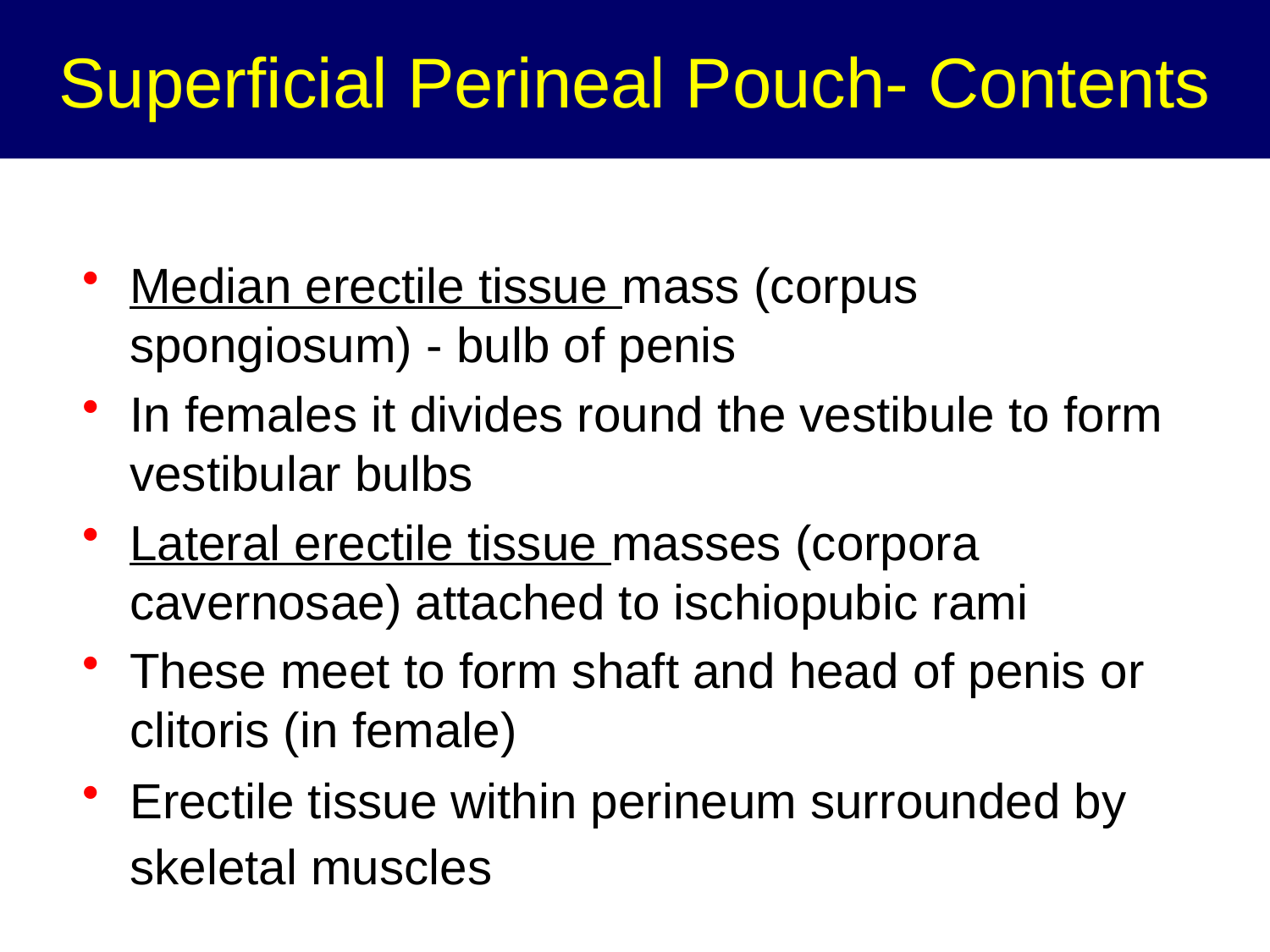

# Superficial Perineal Pouch- Contents
Median erectile tissue mass (corpus spongiosum) - bulb of penis
In females it divides round the vestibule to form vestibular bulbs
Lateral erectile tissue masses (corpora cavernosae) attached to ischiopubic rami
These meet to form shaft and head of penis or clitoris (in female)
Erectile tissue within perineum surrounded by skeletal muscles